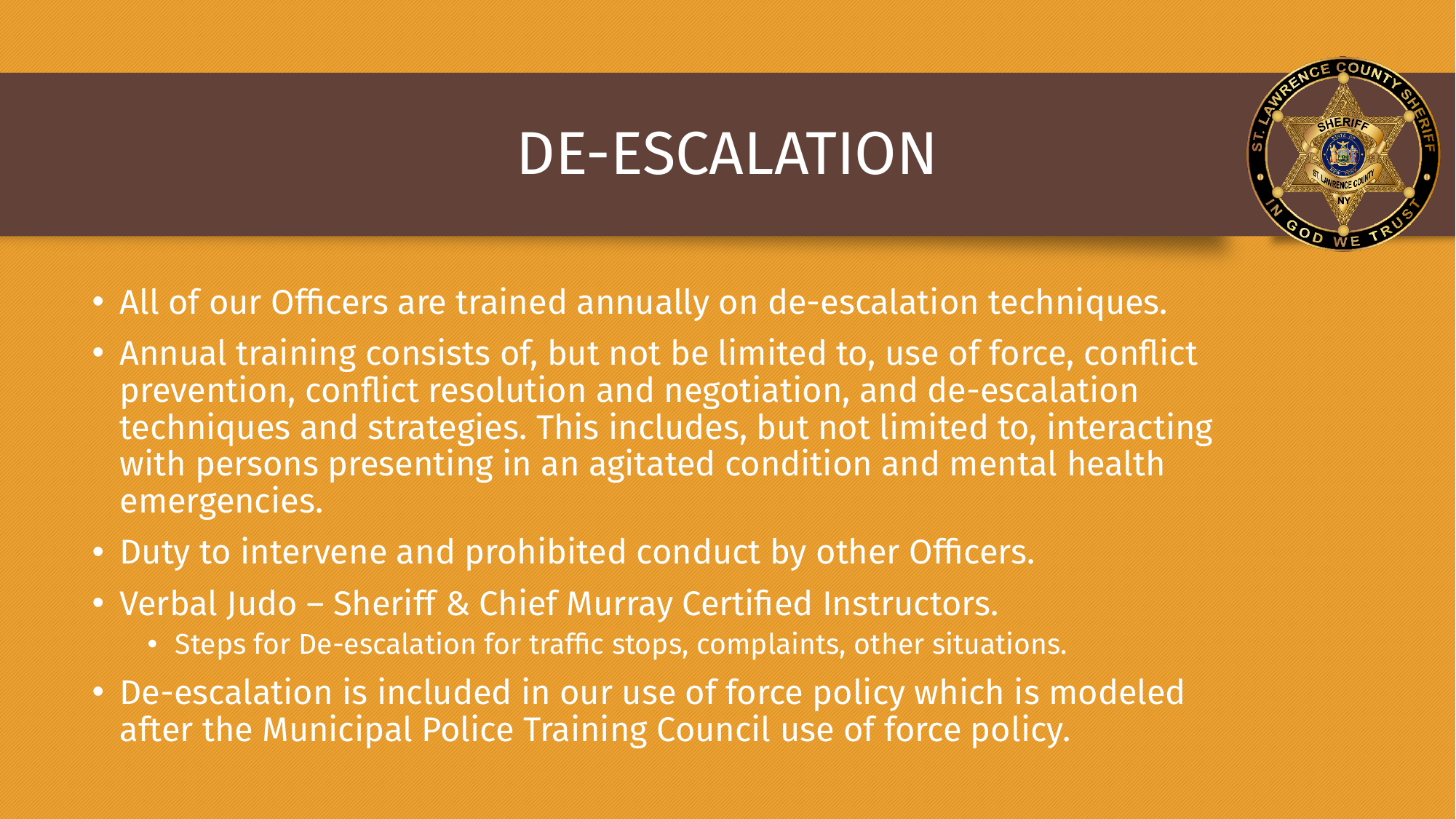

# DE-ESCALATION
All of our Officers are trained annually on de-escalation techniques.
Annual training consists of, but not be limited to, use of force, conflict prevention, conflict resolution and negotiation, and de-escalation techniques and strategies. This includes, but not limited to, interacting with persons presenting in an agitated condition and mental health emergencies.
Duty to intervene and prohibited conduct by other Officers.
Verbal Judo – Sheriff & Chief Murray Certified Instructors.
Steps for De-escalation for traffic stops, complaints, other situations.
De-escalation is included in our use of force policy which is modeled after the Municipal Police Training Council use of force policy.